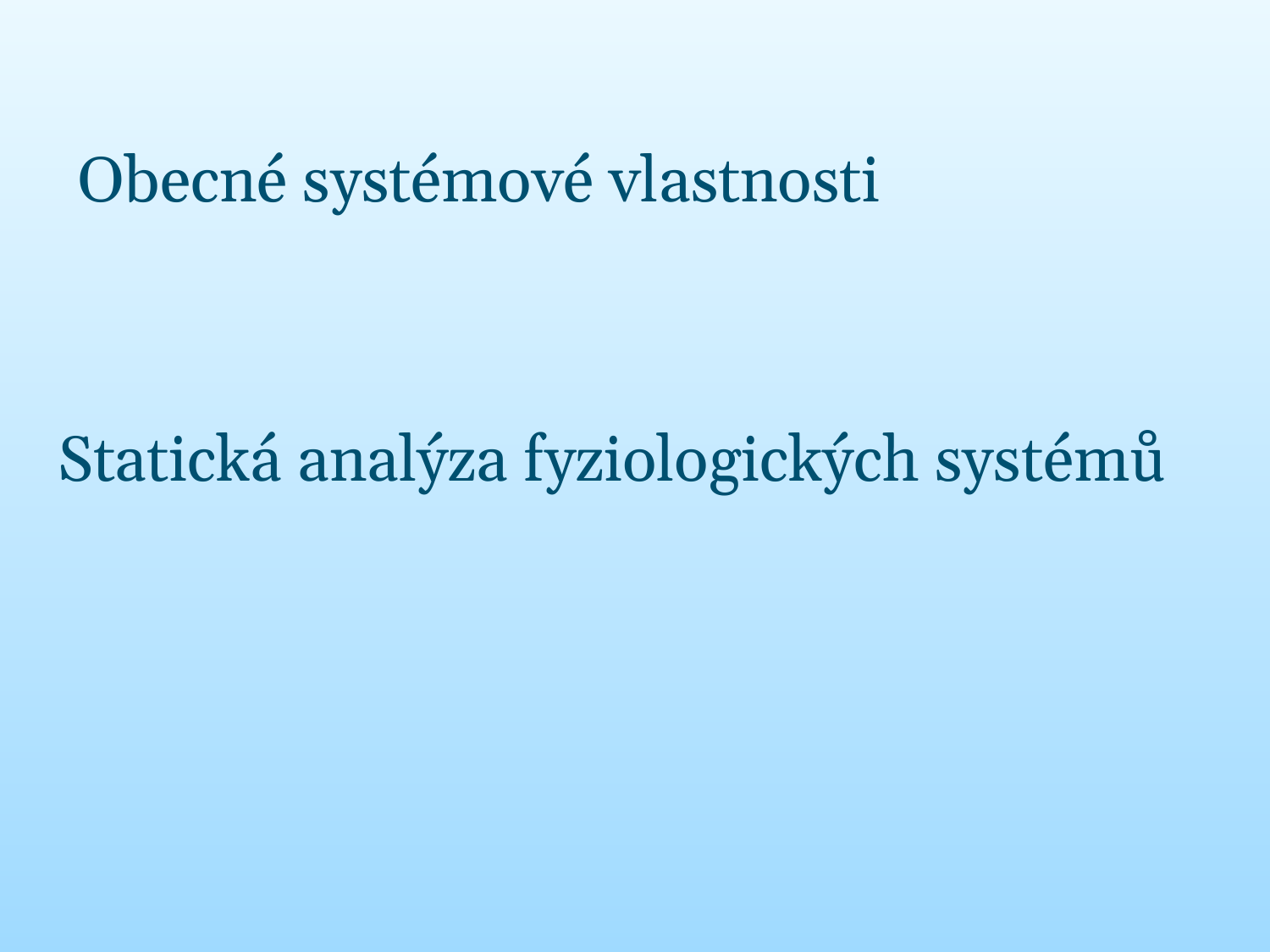

Obecné systémové vlastnosti
# Statická analýza fyziologických systémů